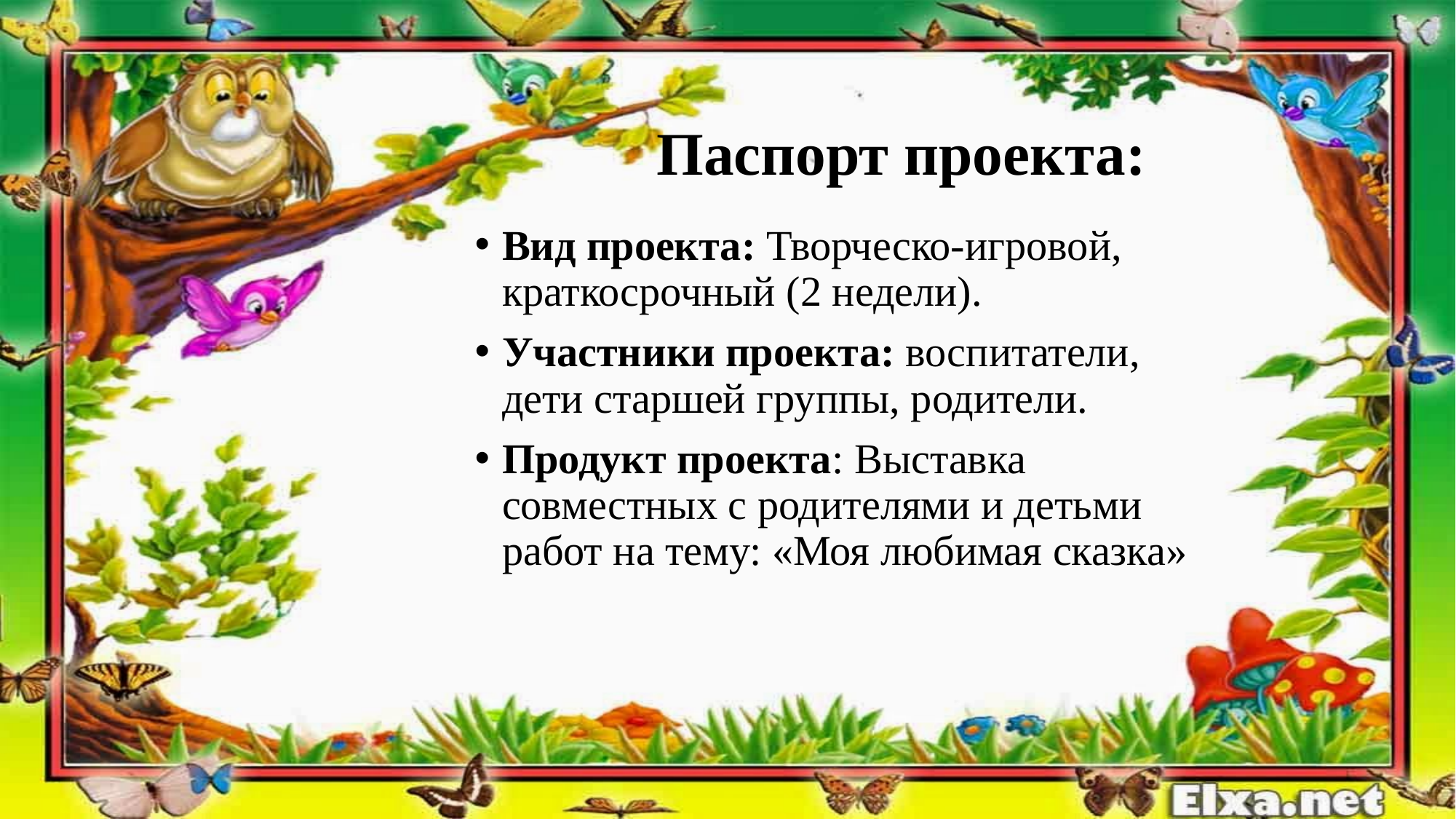

# Паспорт проекта:
Вид проекта: Творческо-игровой, краткосрочный (2 недели).
Участники проекта: воспитатели, дети старшей группы, родители.
Продукт проекта: Выставка совместных с родителями и детьми работ на тему: «Моя любимая сказка»